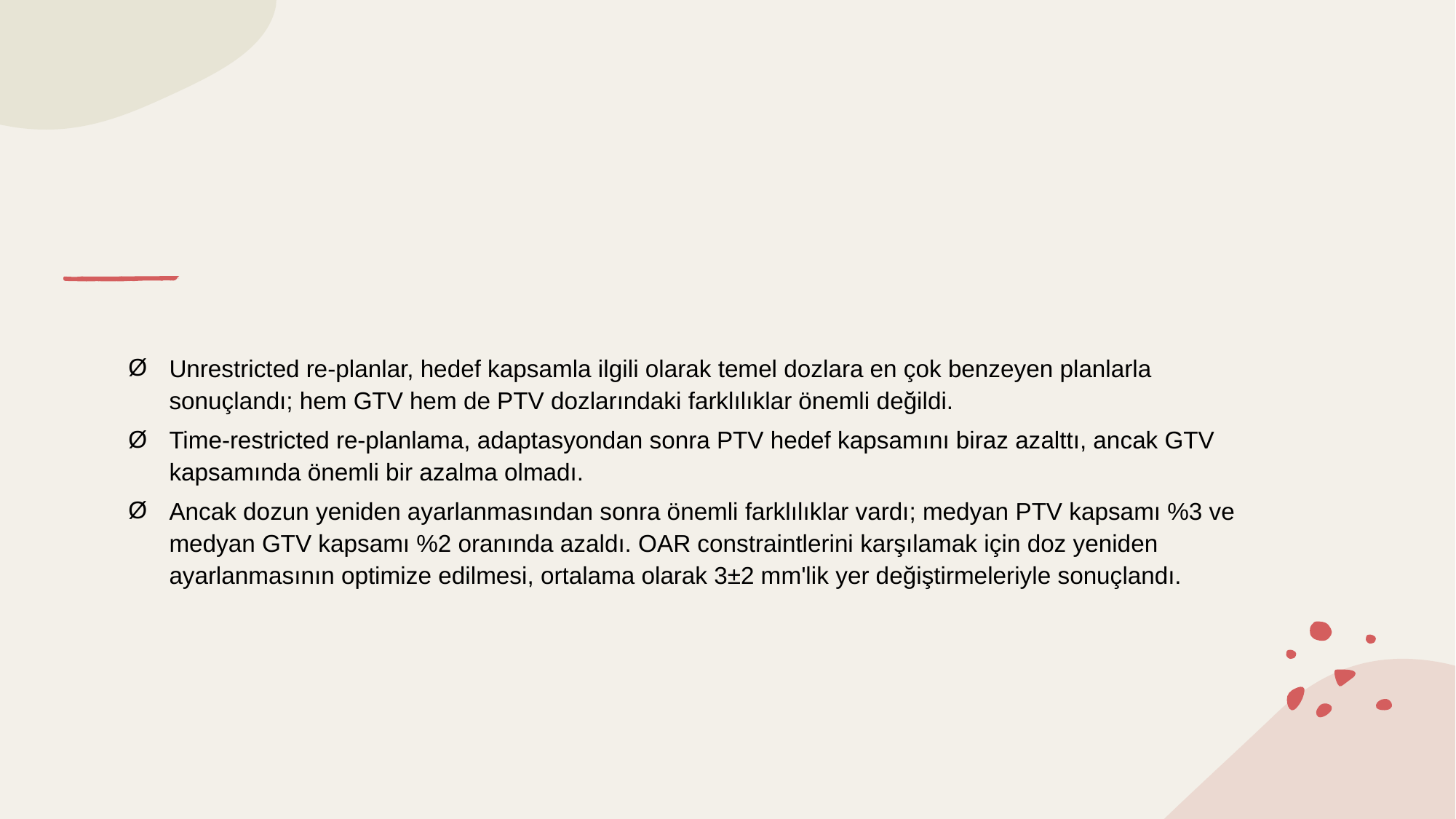

#

Unrestricted re-planlar, hedef kapsamla ilgili olarak temel dozlara en çok benzeyen planlarla sonuçlandı; hem GTV hem de PTV dozlarındaki farklılıklar önemli değildi.
Time-restricted re-planlama, adaptasyondan sonra PTV hedef kapsamını biraz azalttı, ancak GTV kapsamında önemli bir azalma olmadı.
Ancak dozun yeniden ayarlanmasından sonra önemli farklılıklar vardı; medyan PTV kapsamı %3 ve medyan GTV kapsamı %2 oranında azaldı. OAR constraintlerini karşılamak için doz yeniden ayarlanmasının optimize edilmesi, ortalama olarak 3±2 mm'lik yer değiştirmeleriyle sonuçlandı.